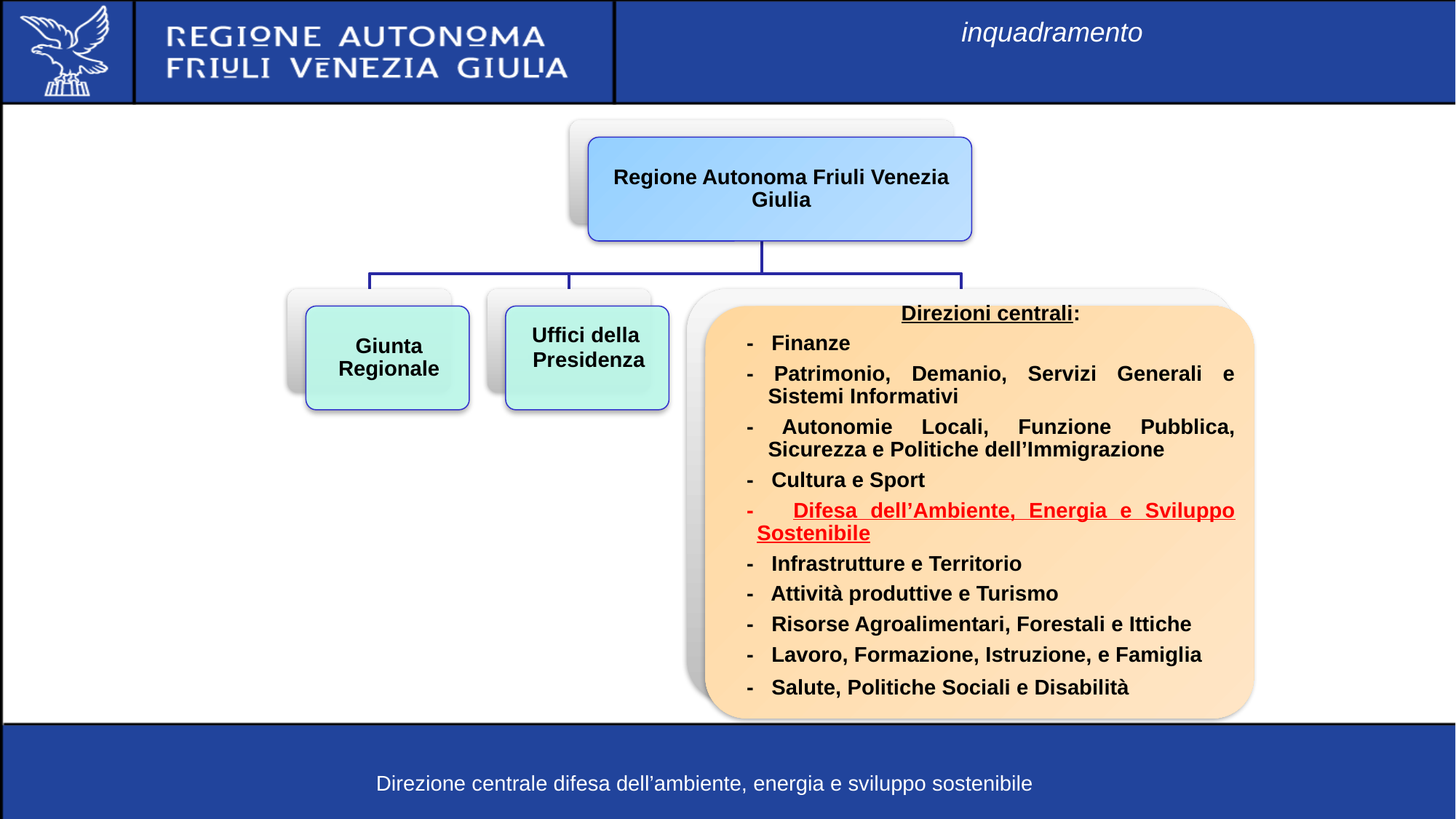

inquadramento
Regione Autonoma Friuli Venezia Giulia
Giunta Regionale
Uffici della  Presidenza

Direzioni centrali:
-   Finanze
- Patrimonio, Demanio, Servizi Generali e Sistemi Informativi
- Autonomie Locali, Funzione Pubblica, Sicurezza e Politiche dell’Immigrazione
-   Cultura e Sport
-   Difesa dell’Ambiente, Energia e Sviluppo Sostenibile
-   Infrastrutture e Territorio
-   Attività produttive e Turismo
-   Risorse Agroalimentari, Forestali e Ittiche
-   Lavoro, Formazione, Istruzione, e Famiglia
-   Salute, Politiche Sociali e Disabilità

Direzione centrale difesa dell’ambiente, energia e sviluppo sostenibile